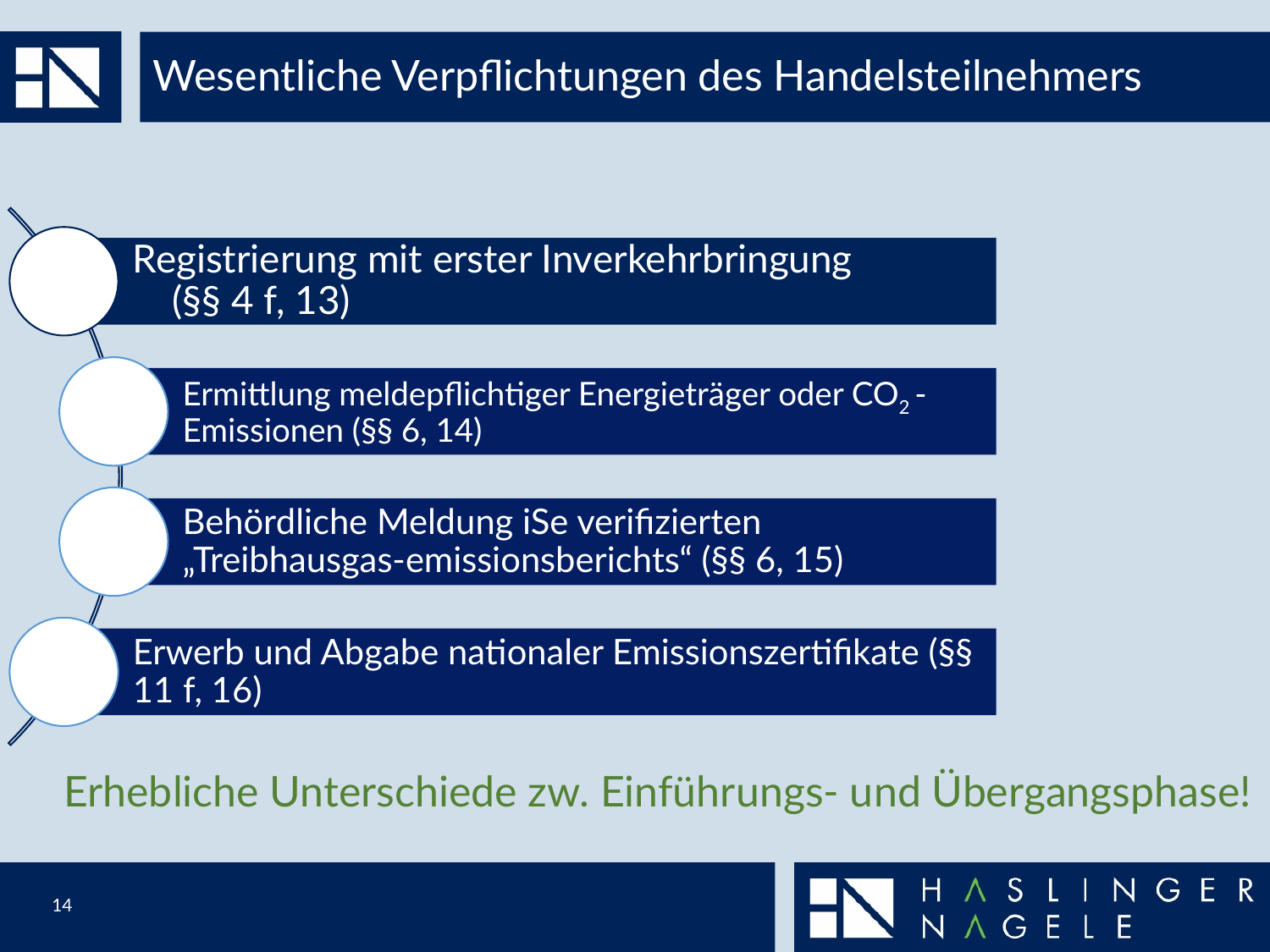

# Wesentliche Verpflichtungen des Handelsteilnehmers
Registrierung mit erster Inverkehrbringung                  (§§ 4 f, 13)
Ermittlung meldepflichtiger Energieträger oder CO2 -Emissionen (§§ 6, 14)
Behördliche Meldung iSe verifizierten „Treibhausgas-emissionsberichts“ (§§ 6, 15)
Erwerb und Abgabe nationaler Emissionszertifikate (§§ 11 f, 16)
Erhebliche Unterschiede zw. Einführungs- und Übergangsphase!